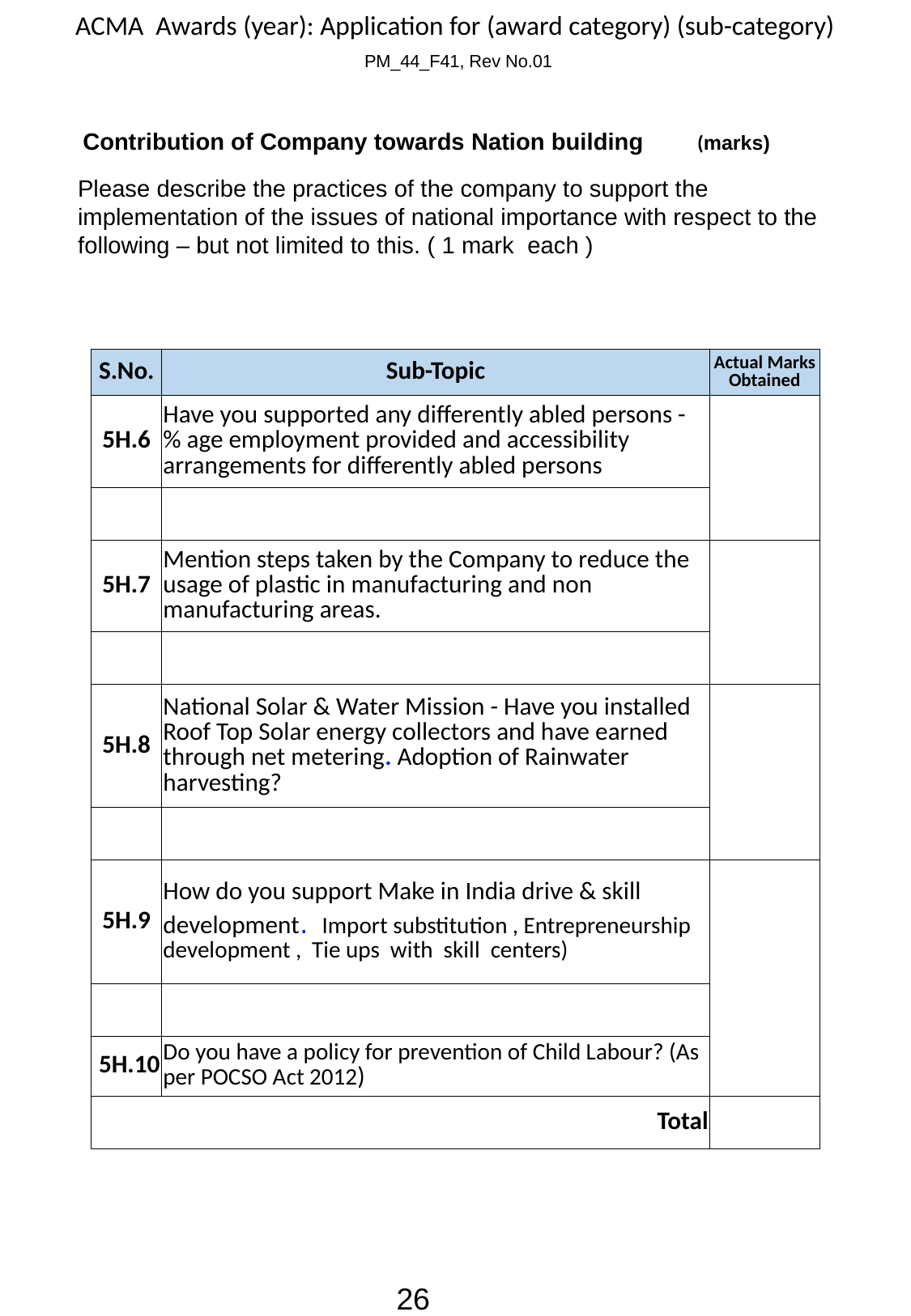

26
Contribution of Company towards Nation building        (marks)
Please describe the practices of the company to support the implementation of the issues of national importance with respect to the following – but not limited to this. ( 1 mark  each )

| S.No. | Sub-Topic | Actual Marks Obtained |
| --- | --- | --- |
| 5H.6 | Have you supported any differently abled persons - % age employment provided and accessibility arrangements for differently abled persons |  |
|  |  |  |
| 5H.7 | Mention steps taken by the Company to reduce the usage of plastic in manufacturing and non manufacturing areas. |  |
|  |  |  |
| 5H.8 | National Solar & Water Mission - Have you installed Roof Top Solar energy collectors and have earned through net metering. Adoption of Rainwater harvesting? |  |
|  |  |  |
| 5H.9 | How do you support Make in India drive & skill development. Import substitution , Entrepreneurship development , Tie ups with skill centers) |  |
|  |  |  |
| 5H.10 | Do you have a policy for prevention of Child Labour? (As per POCSO Act 2012) |  |
| Total |  |  |